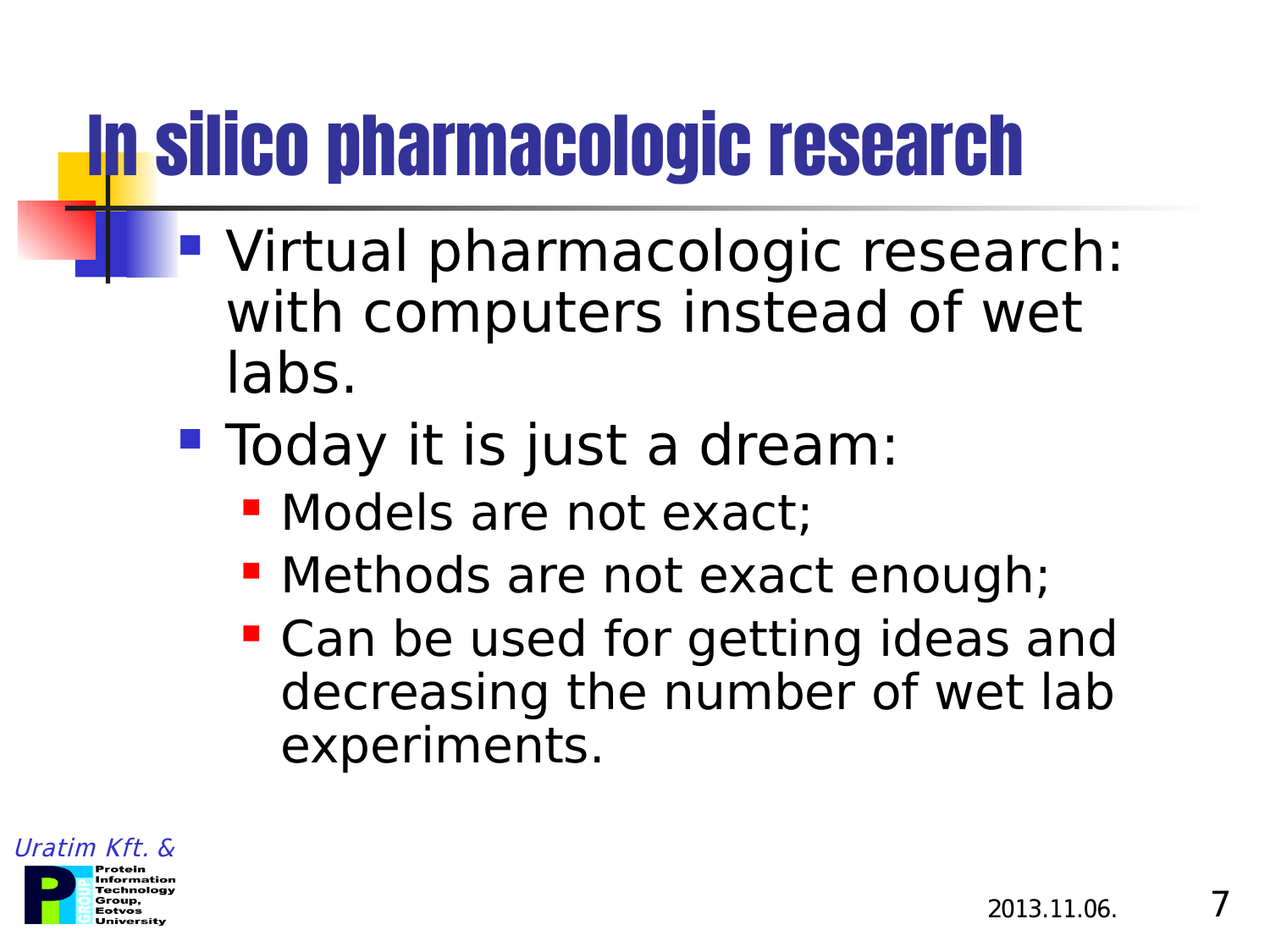

# In silico pharmacologic research
Virtual pharmacologic research: with computers instead of wet labs.
Today it is just a dream:
Models are not exact;
Methods are not exact enough;
Can be used for getting ideas and decreasing the number of wet lab experiments.
2013.11.06.
7